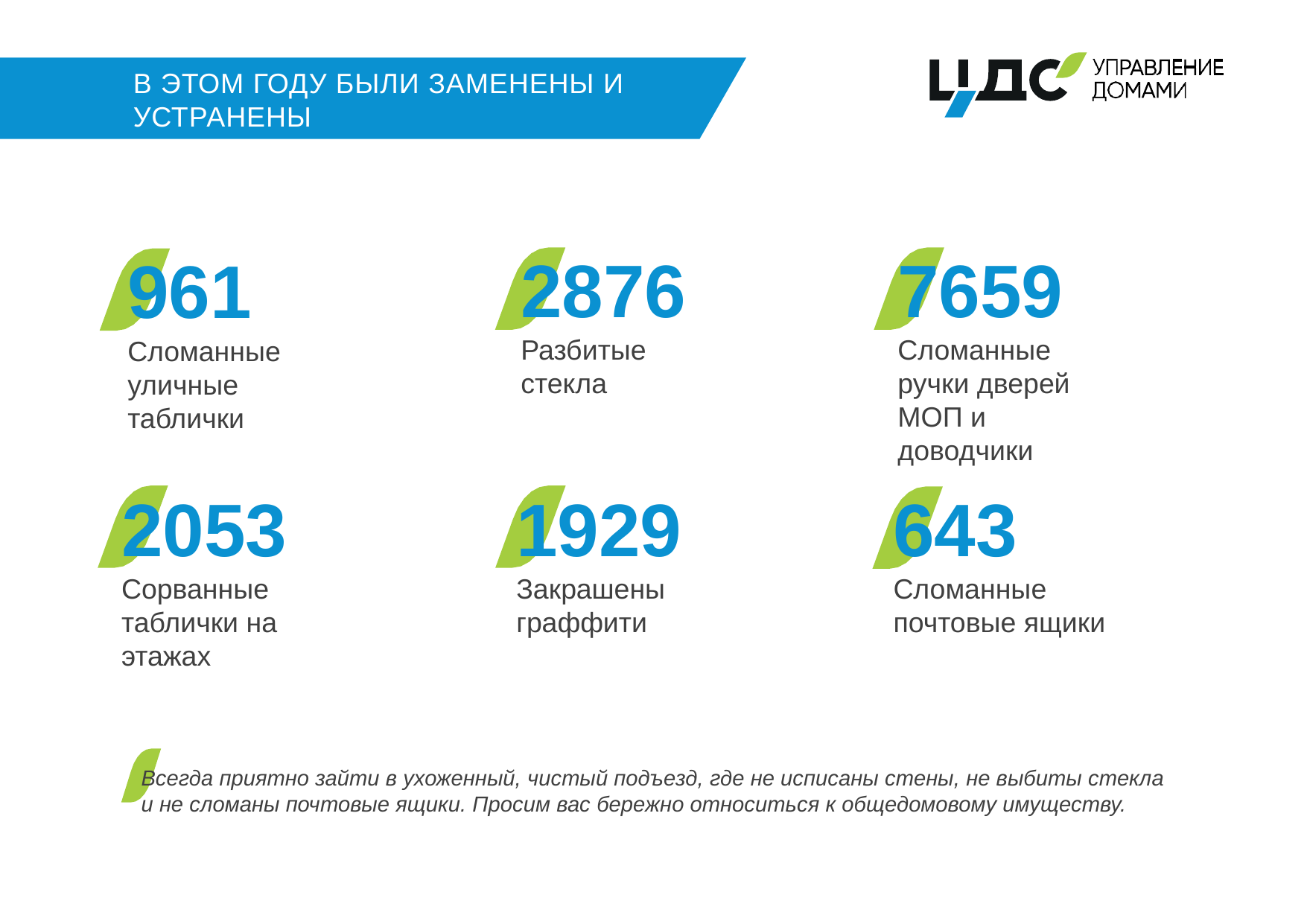

# В ЭТОМ ГОДУ БЫЛИ ЗАМЕНЕНЫ И УСТРАНЕНЫ
2876
Разбитые стекла
7659
Сломанные ручки дверей МОП и доводчики
961
Сломанные уличные таблички

2053
Сорванные таблички на этажах
1929
Закрашены граффити
643
Сломанные почтовые ящики

Всегда приятно зайти в ухоженный, чистый подъезд, где не исписаны стены, не выбиты стекла
и не сломаны почтовые ящики. Просим вас бережно относиться к общедомовому имуществу.